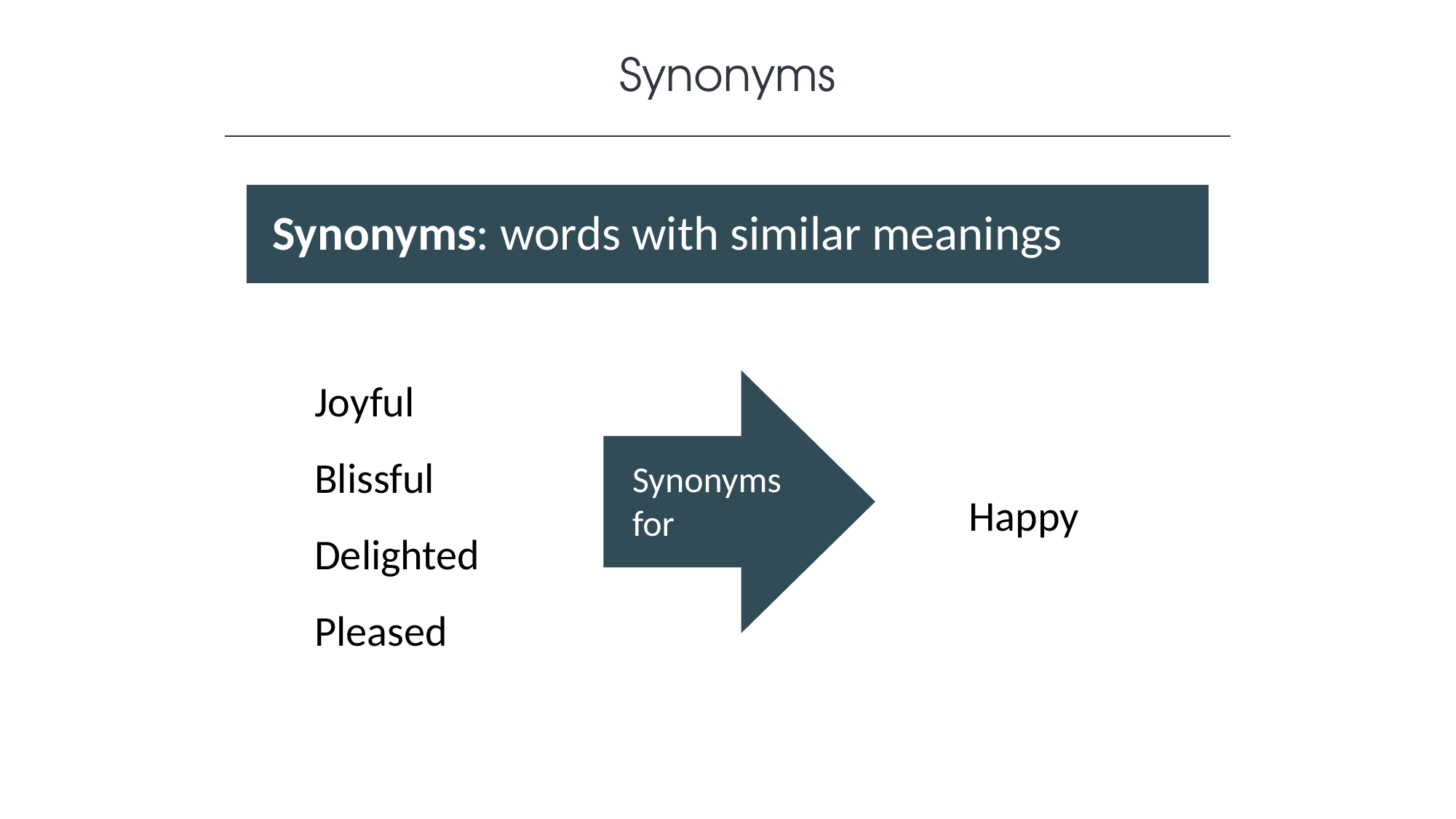

Synonyms
HAWKES LEARNING

Synonyms: words with similar meanings
Joyful
Blissful
Delighted
Pleased

Synonyms for
Happy